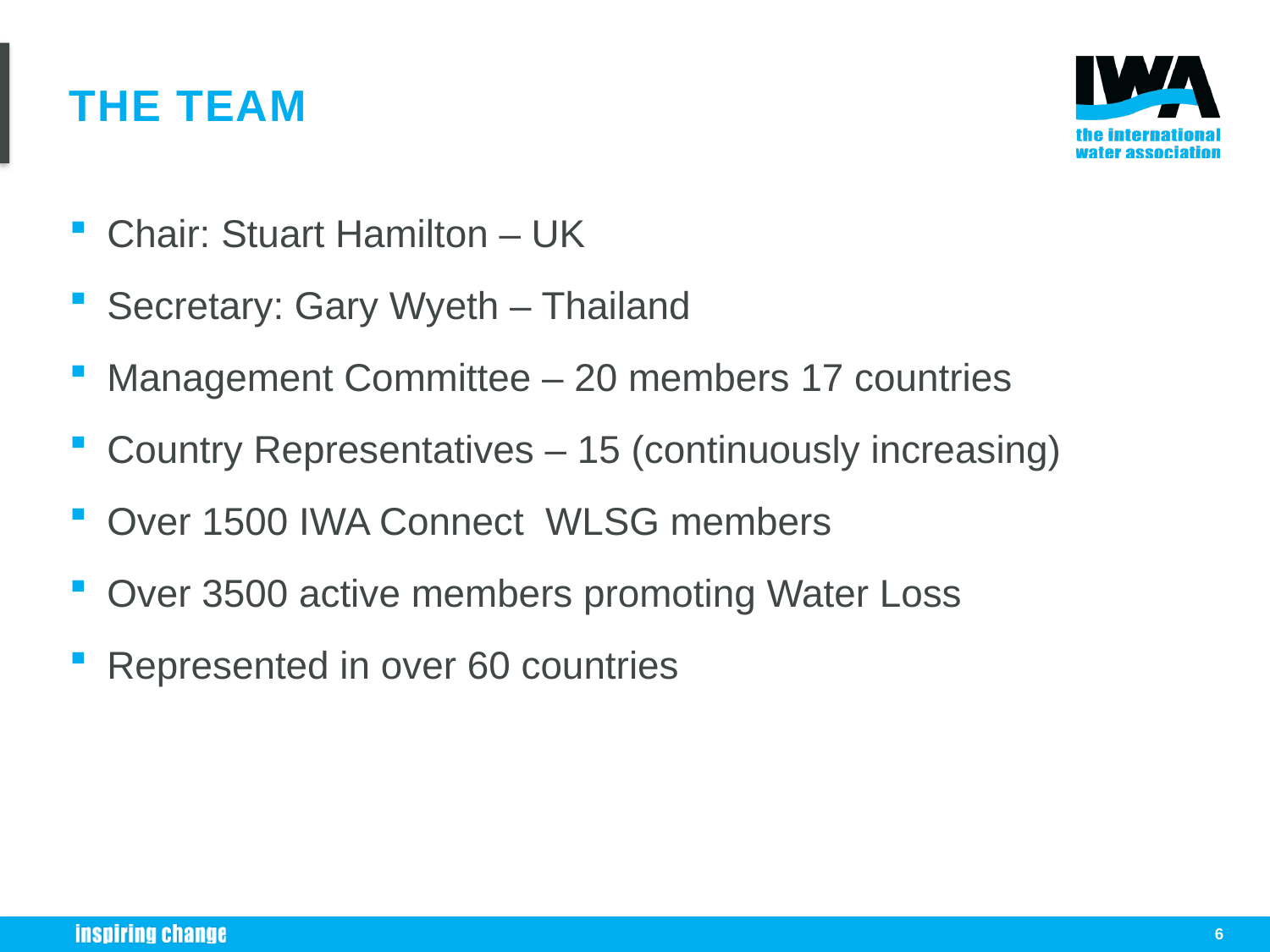

# The team
Chair: Stuart Hamilton – UK
Secretary: Gary Wyeth – Thailand
Management Committee – 20 members 17 countries
Country Representatives – 15 (continuously increasing)
Over 1500 IWA Connect  WLSG members
Over 3500 active members promoting Water Loss
Represented in over 60 countries